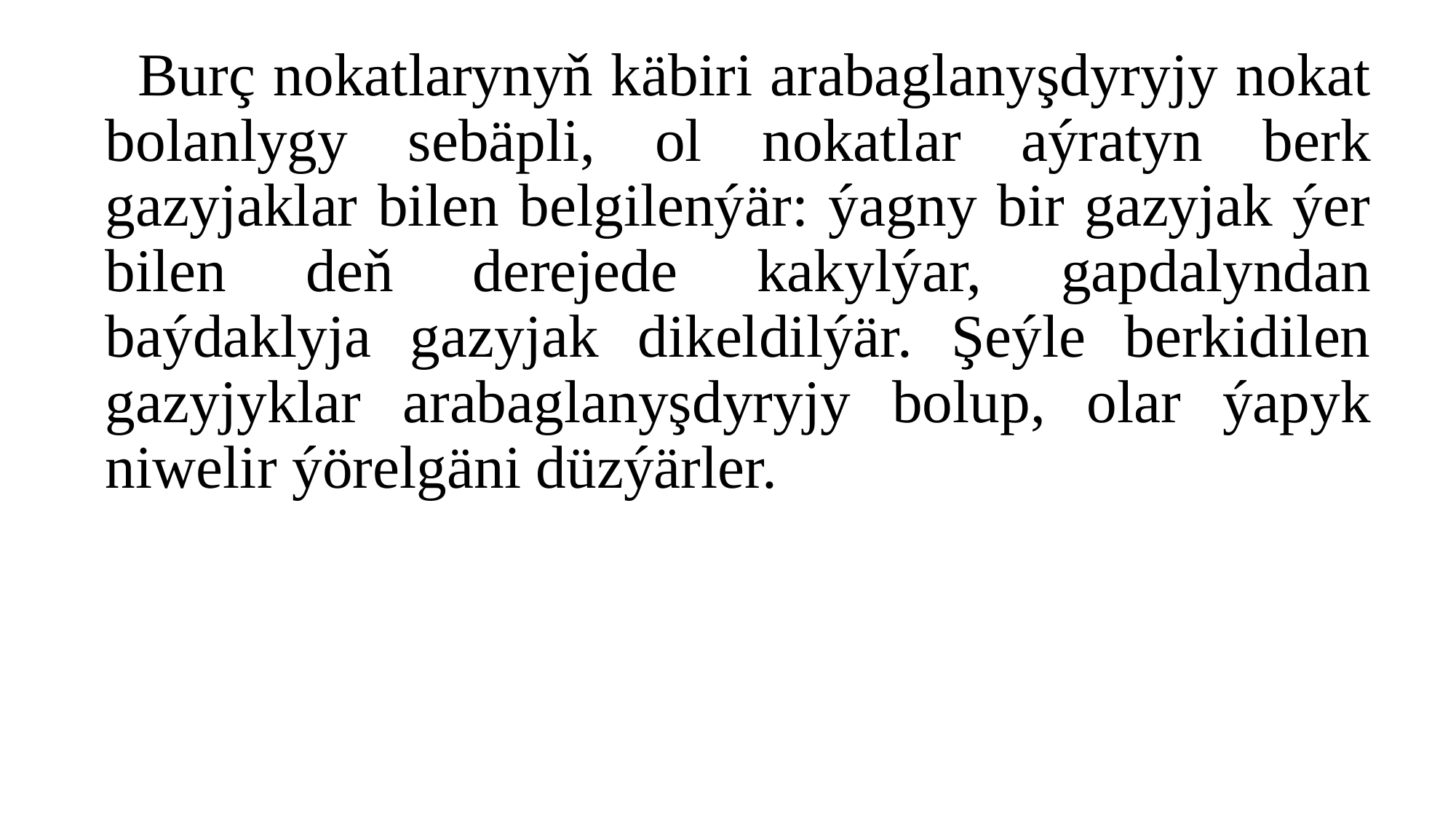

Burç nokatlarynyň käbiri arabaglanyşdyryjy nokat bolanlygy sebäpli, ol nokatlar aýratyn berk gazyjaklar bilen belgilenýär: ýagny bir gazyjak ýer bilen deň derejede kakylýar, gapdalyndan baýdaklyja gazyjak dikeldilýär. Şeýle berkidilen gazyjyklar arabaglanyşdyryjy bolup, olar ýapyk niwelir ýörelgäni düzýärler.